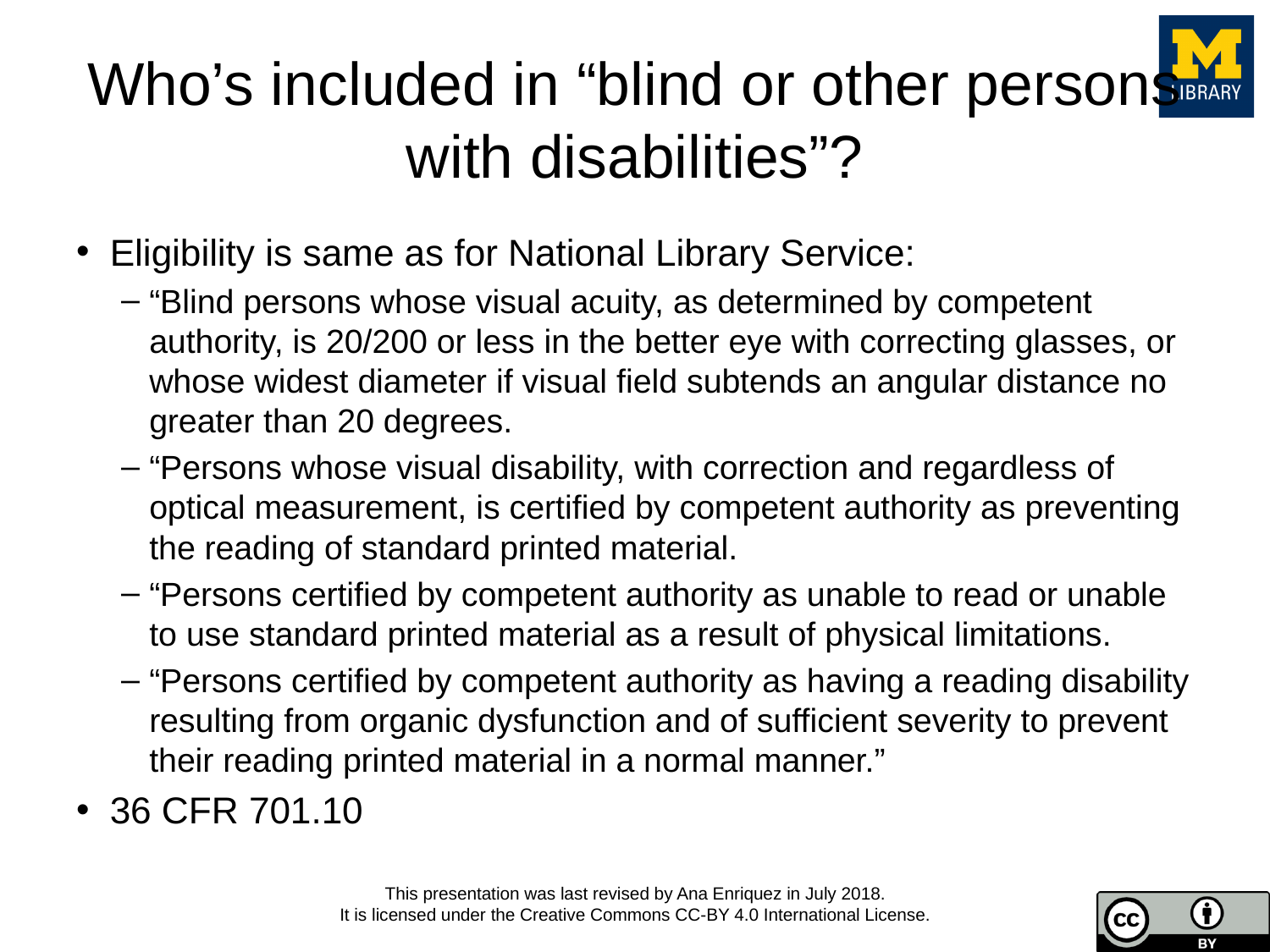

# Who’s included in “blind or other persons with disabilities”?
Eligibility is same as for National Library Service:
“Blind persons whose visual acuity, as determined by competent authority, is 20/200 or less in the better eye with correcting glasses, or whose widest diameter if visual field subtends an angular distance no greater than 20 degrees.
“Persons whose visual disability, with correction and regardless of optical measurement, is certified by competent authority as preventing the reading of standard printed material.
“Persons certified by competent authority as unable to read or unable to use standard printed material as a result of physical limitations.
“Persons certified by competent authority as having a reading disability resulting from organic dysfunction and of sufficient severity to prevent their reading printed material in a normal manner.”
36 CFR 701.10
This presentation was last revised by Ana Enriquez in July 2018.
It is licensed under the Creative Commons CC-BY 4.0 International License.